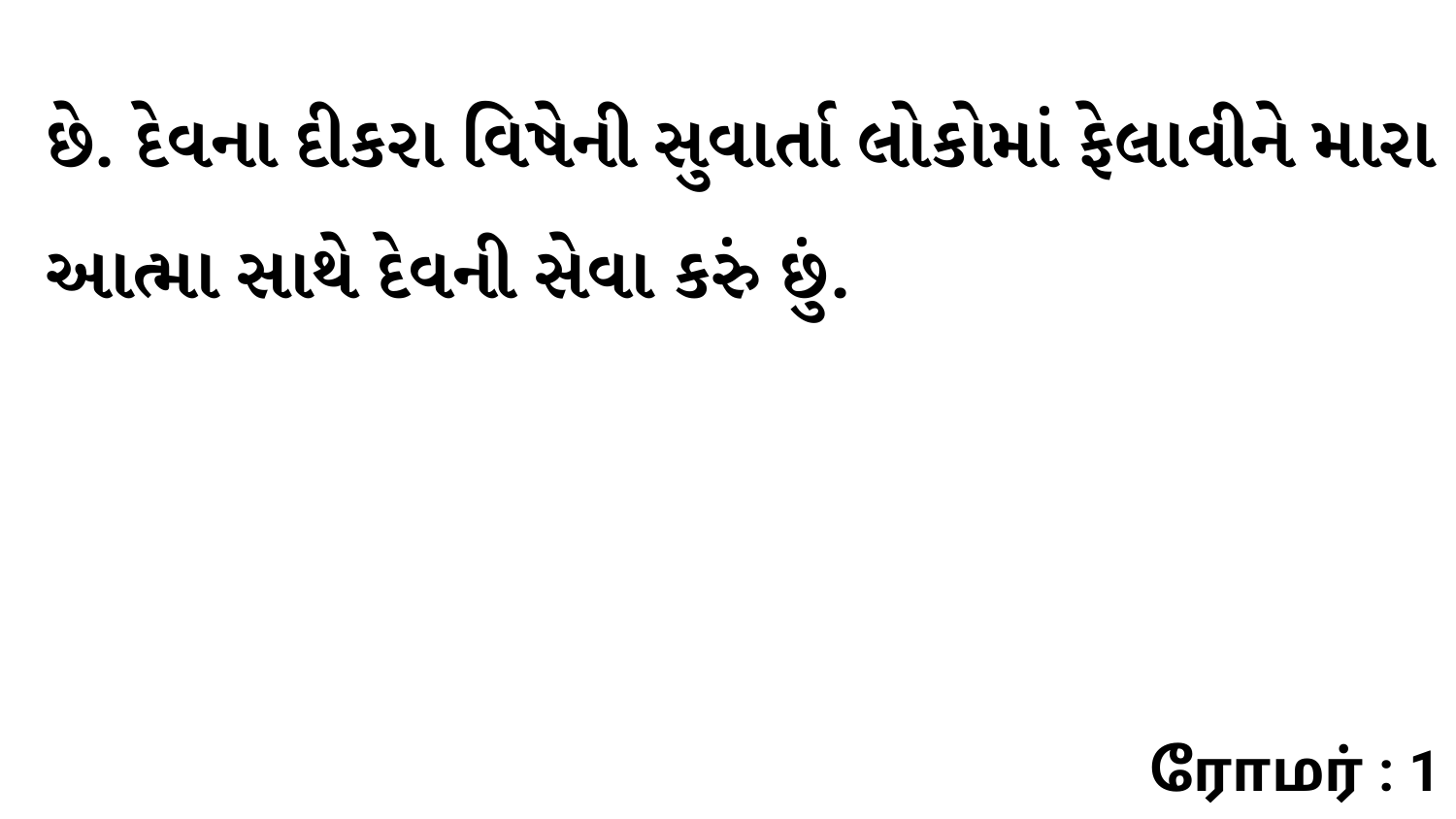

છે. દેવના દીકરા વિષેની સુવાર્તા લોકોમાં ફેલાવીને મારા આત્મા સાથે દેવની સેવા કરું છું.
ரோமர் : 1